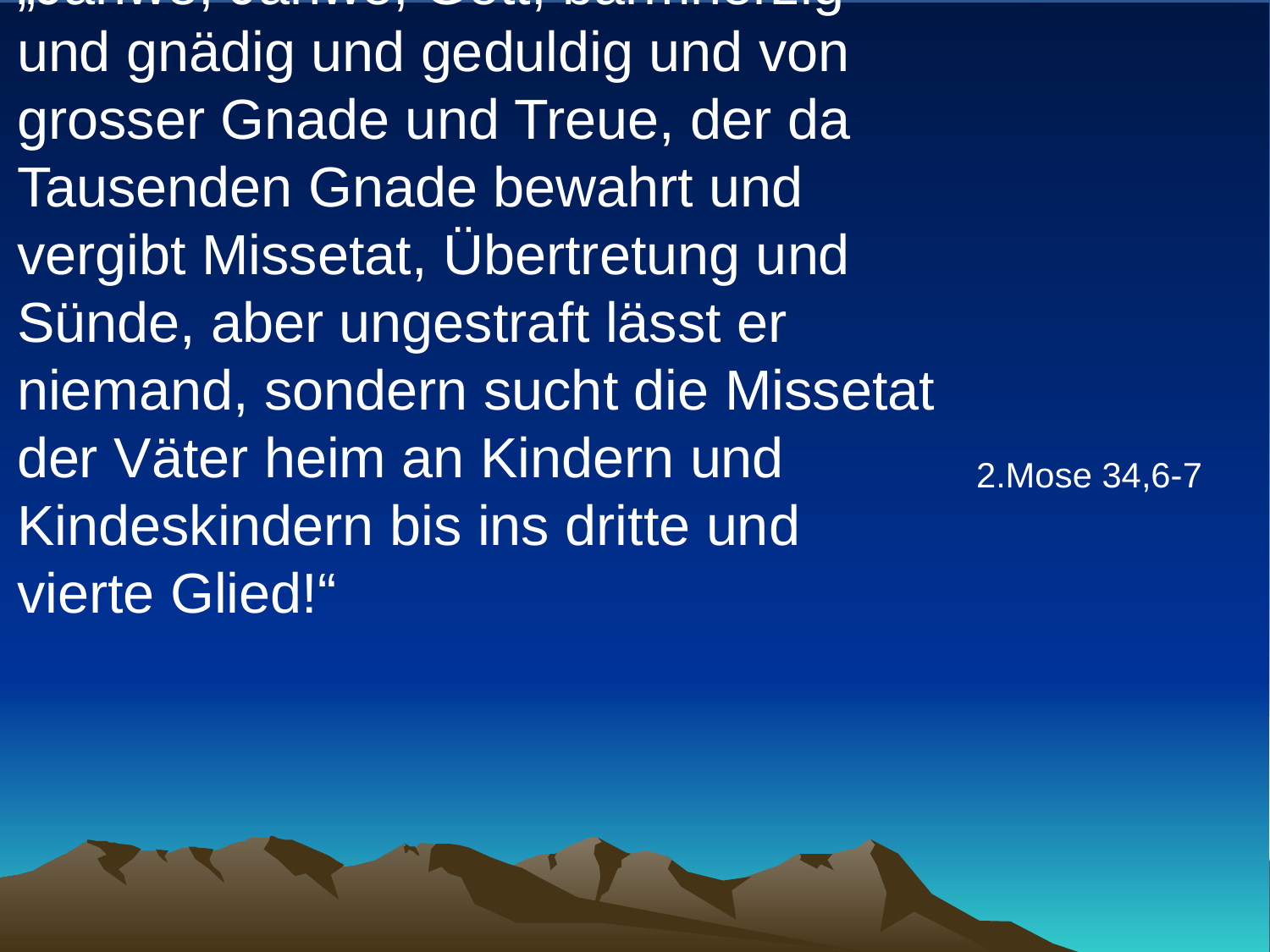

# „Jahwe, Jahwe, Gott, barmherzig und gnädig und geduldig und von grosser Gnade und Treue, der da Tausenden Gnade bewahrt und vergibt Missetat, Übertretung und Sünde, aber ungestraft lässt er niemand, sondern sucht die Missetat der Väter heim an Kindern und Kindeskindern bis ins dritte und vierte Glied!“
2.Mose 34,6-7